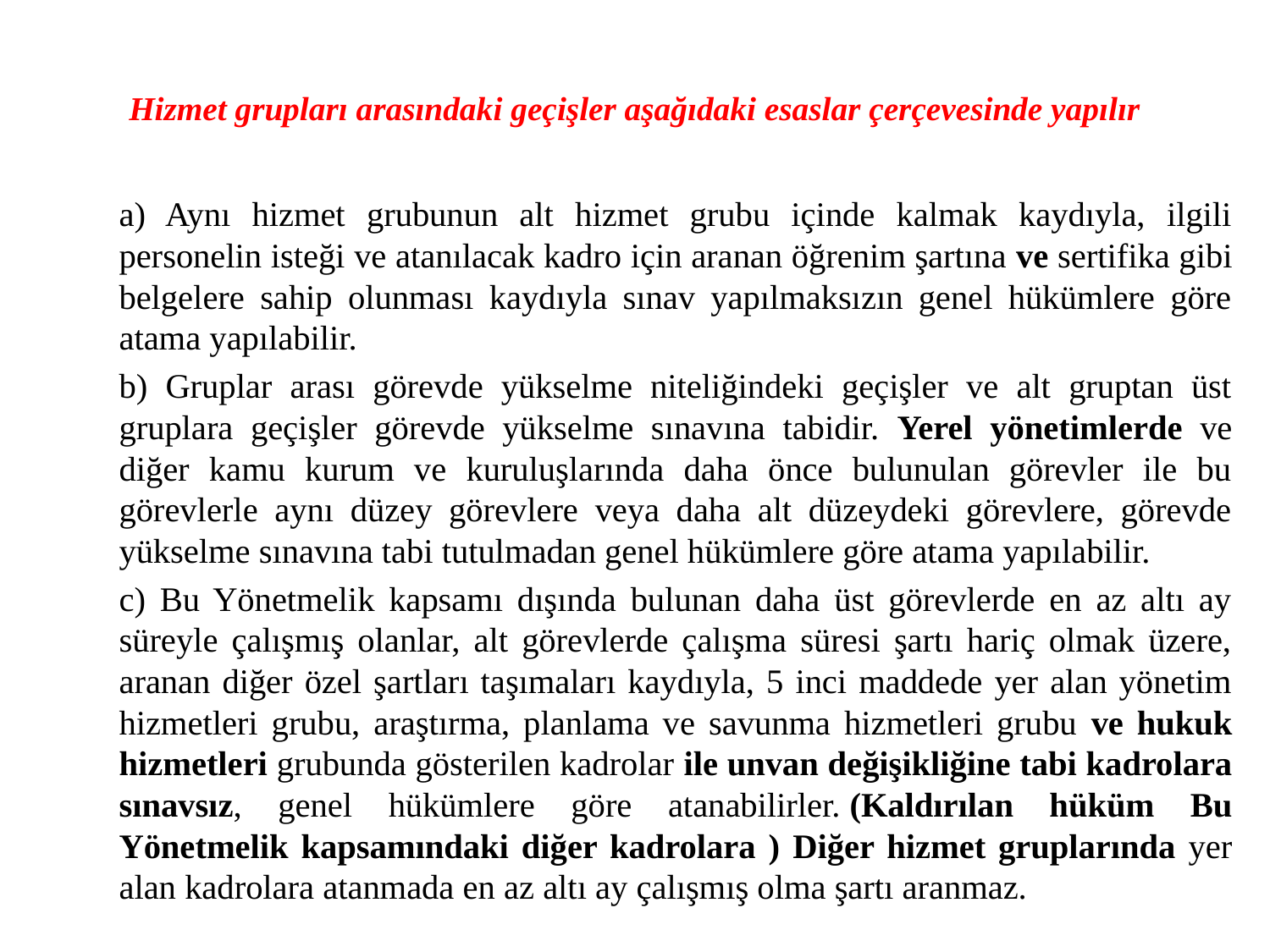

# Hizmet grupları arasındaki geçişler aşağıdaki esaslar çerçevesinde yapılır
	a) Aynı hizmet grubunun alt hizmet grubu içinde kalmak kaydıyla, ilgili personelin isteği ve atanılacak kadro için aranan öğrenim şartına ve sertifika gibi belgelere sahip olunması kaydıyla sınav yapılmaksızın genel hükümlere göre atama yapılabilir.
	b) Gruplar arası görevde yükselme niteliğindeki geçişler ve alt gruptan üst gruplara geçişler görevde yükselme sınavına tabidir. Yerel yönetimlerde ve diğer kamu kurum ve kuruluşlarında daha önce bulunulan görevler ile bu görevlerle aynı düzey görevlere veya daha alt düzeydeki görevlere, görevde yükselme sınavına tabi tutulmadan genel hükümlere göre atama yapılabilir.
	c) Bu Yönetmelik kapsamı dışında bulunan daha üst görevlerde en az altı ay süreyle çalışmış olanlar, alt görevlerde çalışma süresi şartı hariç olmak üzere, aranan diğer özel şartları taşımaları kaydıyla, 5 inci maddede yer alan yönetim hizmetleri grubu, araştırma, planlama ve savunma hizmetleri grubu ve hukuk hizmetleri grubunda gösterilen kadrolar ile unvan değişikliğine tabi kadrolara sınavsız, genel hükümlere göre atanabilirler. (Kaldırılan hüküm Bu Yönetmelik kapsamındaki diğer kadrolara ) Diğer hizmet gruplarında yer alan kadrolara atanmada en az altı ay çalışmış olma şartı aranmaz.